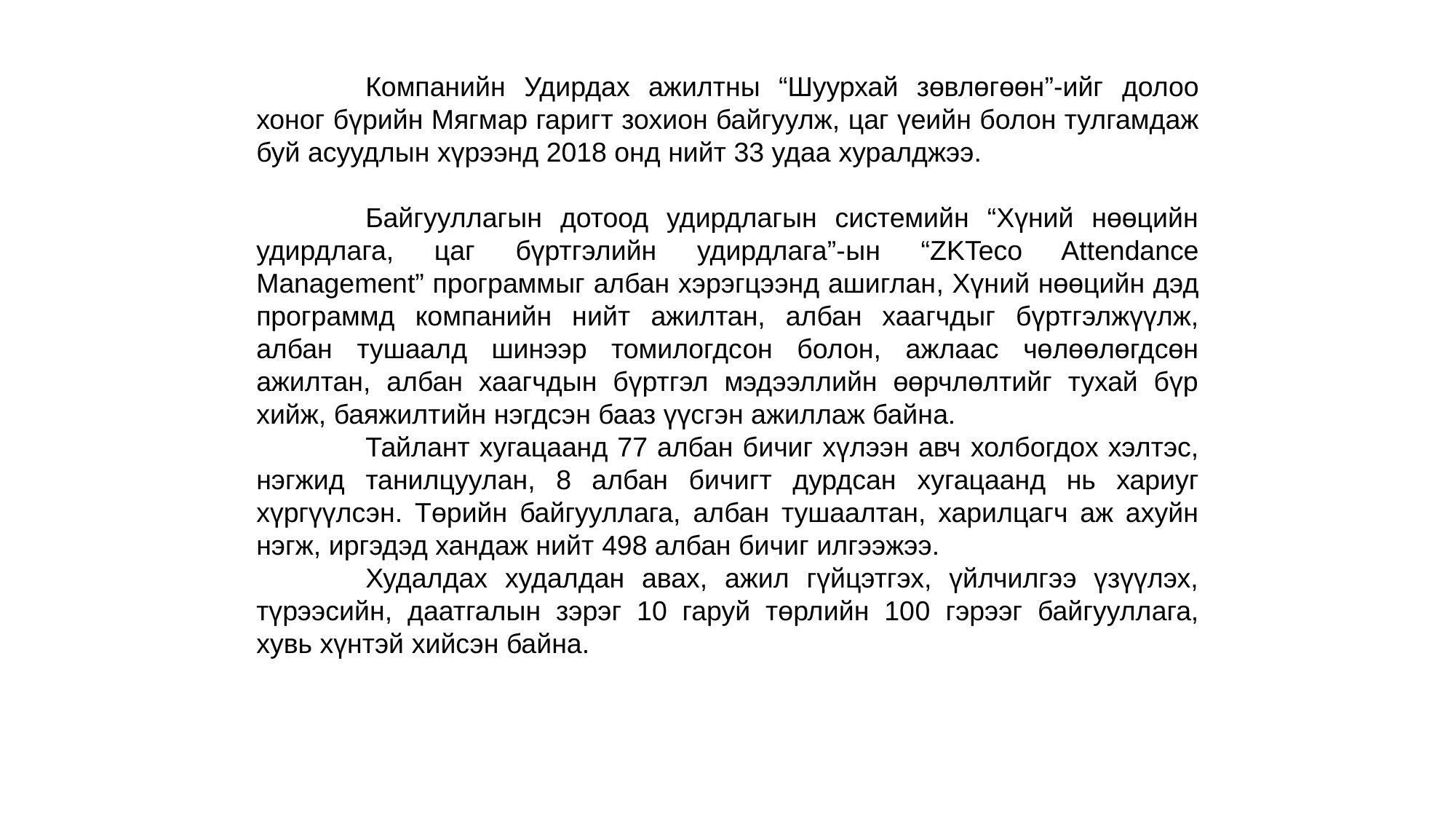

Компанийн Удирдах ажилтны “Шуурхай зөвлөгөөн”-ийг долоо хоног бүрийн Мягмар гаригт зохион байгуулж, цаг үеийн болон тулгамдаж буй асуудлын хүрээнд 2018 онд нийт 33 удаа хуралджээ.

	Байгууллагын дотоод удирдлагын системийн “Хүний нөөцийн удирдлага, цаг бүртгэлийн удирдлага”-ын “ZKTeco Attendance Management” программыг албан хэрэгцээнд ашиглан, Хүний нөөцийн дэд программд компанийн нийт ажилтан, албан хаагчдыг бүртгэлжүүлж, албан тушаалд шинээр томилогдсон болон, ажлаас чөлөөлөгдсөн ажилтан, албан хаагчдын бүртгэл мэдээллийн өөрчлөлтийг тухай бүр хийж, баяжилтийн нэгдсэн бааз үүсгэн ажиллаж байна.
	Тайлант хугацаанд 77 албан бичиг хүлээн авч холбогдох хэлтэс, нэгжид танилцуулан, 8 албан бичигт дурдсан хугацаанд нь хариуг хүргүүлсэн. Төрийн байгууллага, албан тушаалтан, харилцагч аж ахуйн нэгж, иргэдэд хандаж нийт 498 албан бичиг илгээжээ.
	Худалдах худалдан авах, ажил гүйцэтгэх, үйлчилгээ үзүүлэх, түрээсийн, даатгалын зэрэг 10 гаруй төрлийн 100 гэрээг байгууллага, хувь хүнтэй хийсэн байна.